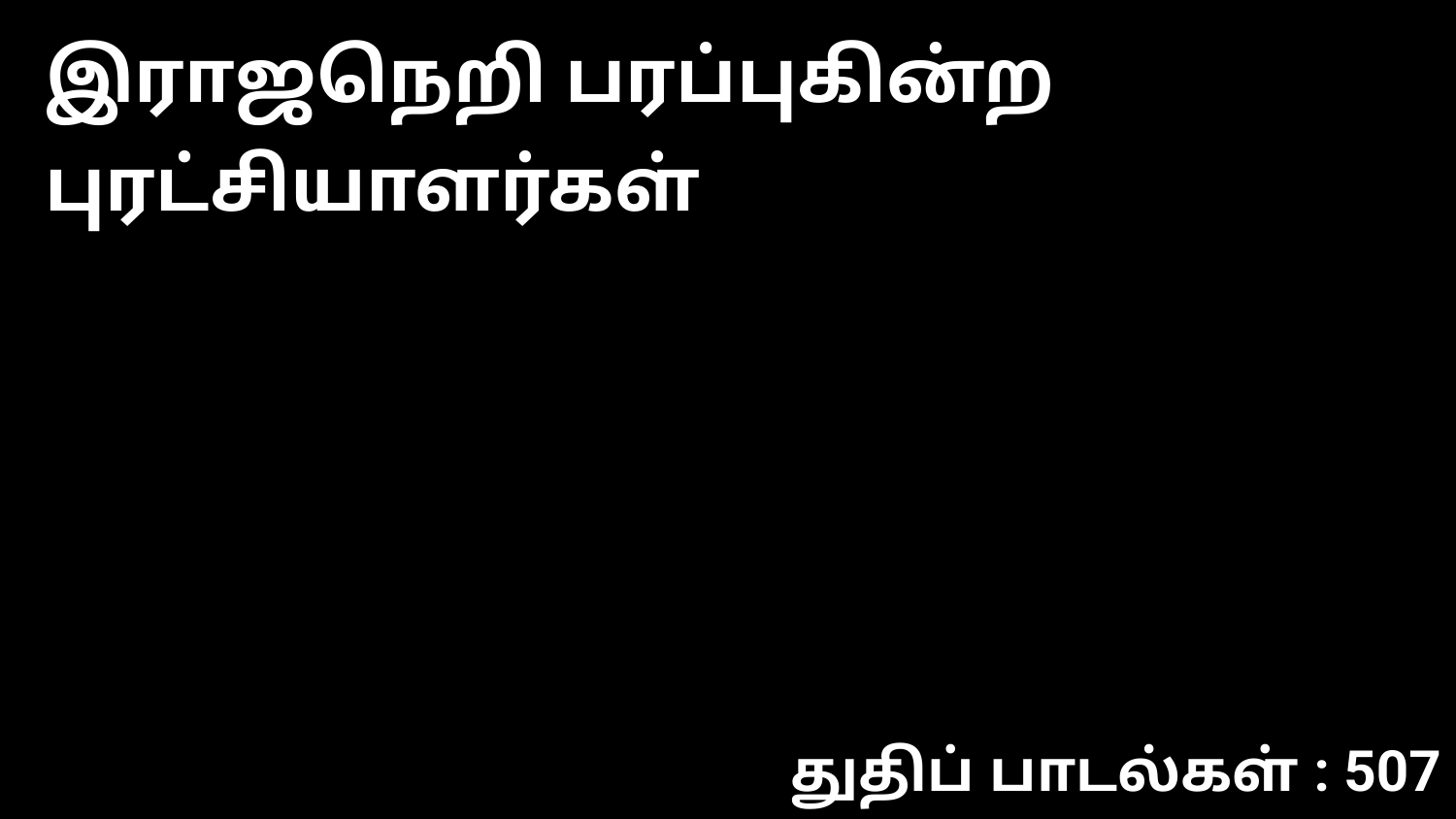

இராஜநெறி பரப்புகின்ற புரட்சியாளர்கள்
துதிப் பாடல்கள் : 507